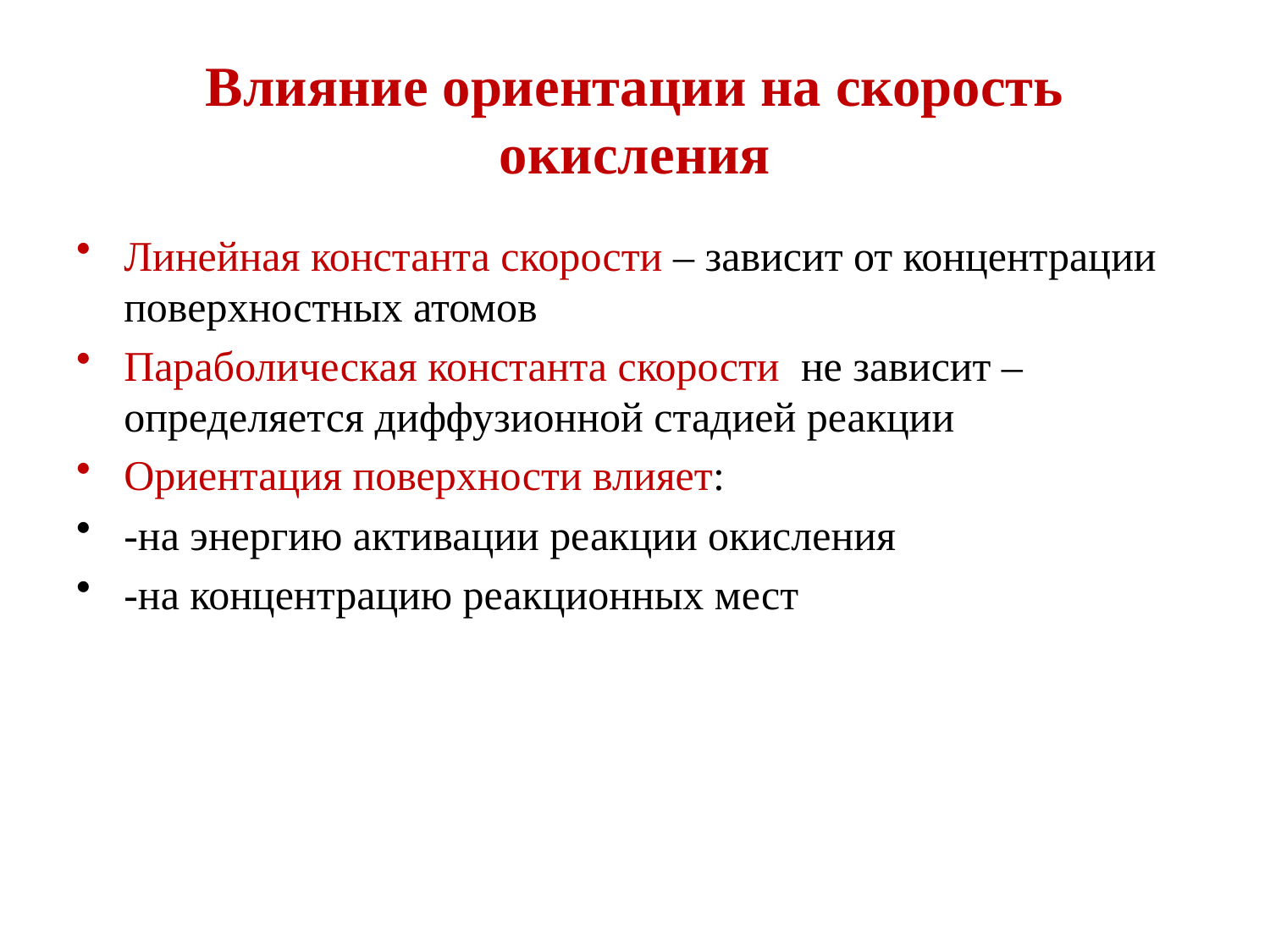

# Влияние ориентации на скорость окисления
Линейная константа скорости – зависит от концентрации поверхностных атомов
Параболическая константа скорости  не зависит – определяется диффузионной стадией реакции
Ориентация поверхности влияет:
-на энергию активации реакции окисления
-на концентрацию реакционных мест